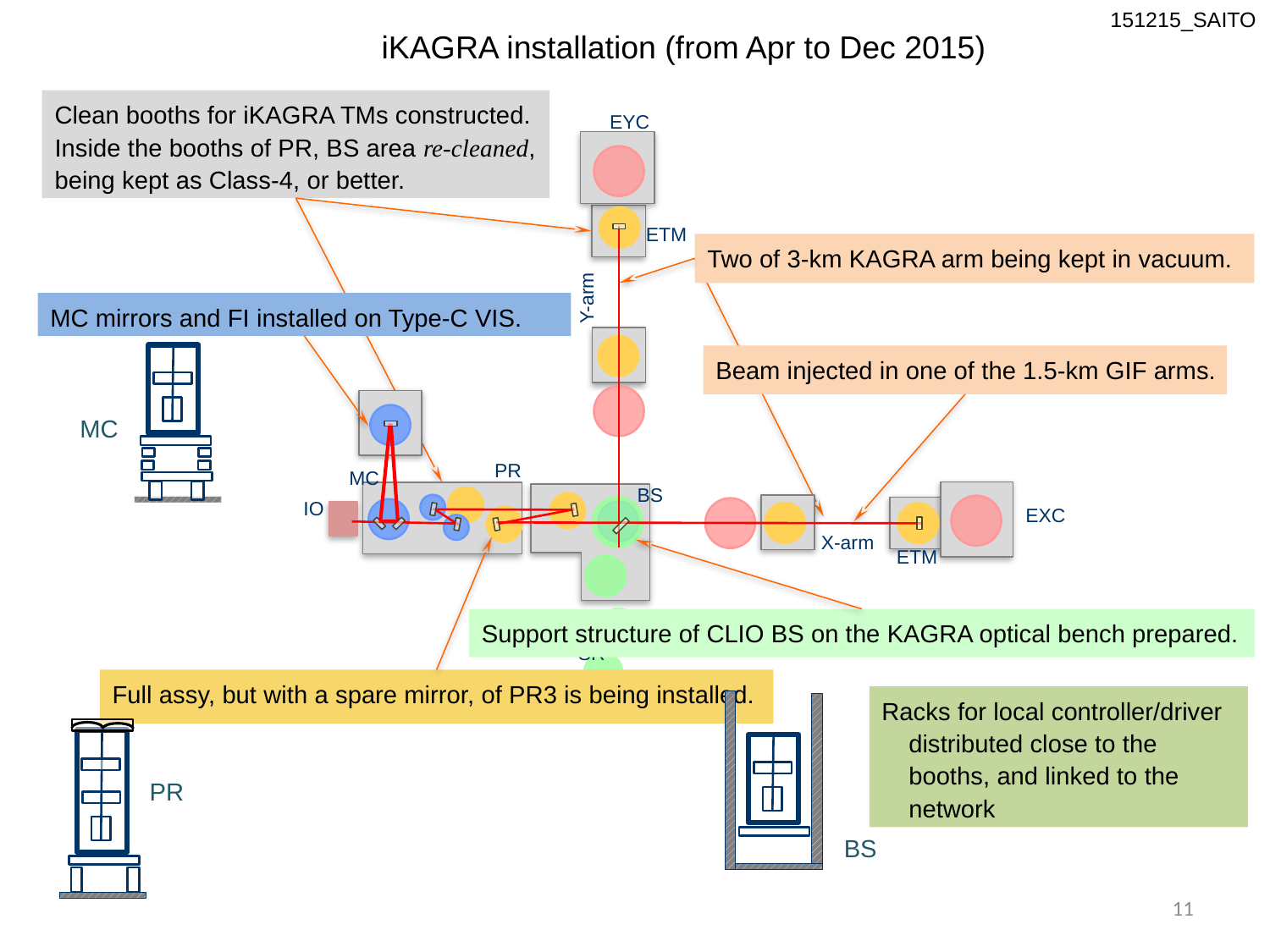

151215_SAITO
# iKAGRA installation (from Apr to Dec 2015)
Clean booths for iKAGRA TMs constructed.
Inside the booths of PR, BS area re-cleaned,
being kept as Class-4, or better.
EYC

ETM

Two of 3-km KAGRA arm being kept in vacuum.
Y-arm
MC mirrors and FI installed on Type-C VIS.

Beam injected in one of the 1.5-km GIF arms.

MC

PR
MC
BS

IO

EXC

X-arm
ETM

Support structure of CLIO BS on the KAGRA optical bench prepared.

SR

Full assy, but with a spare mirror, of PR3 is being installed.
Racks for local controller/driver distributed close to the booths, and linked to the network

BS

PR
11